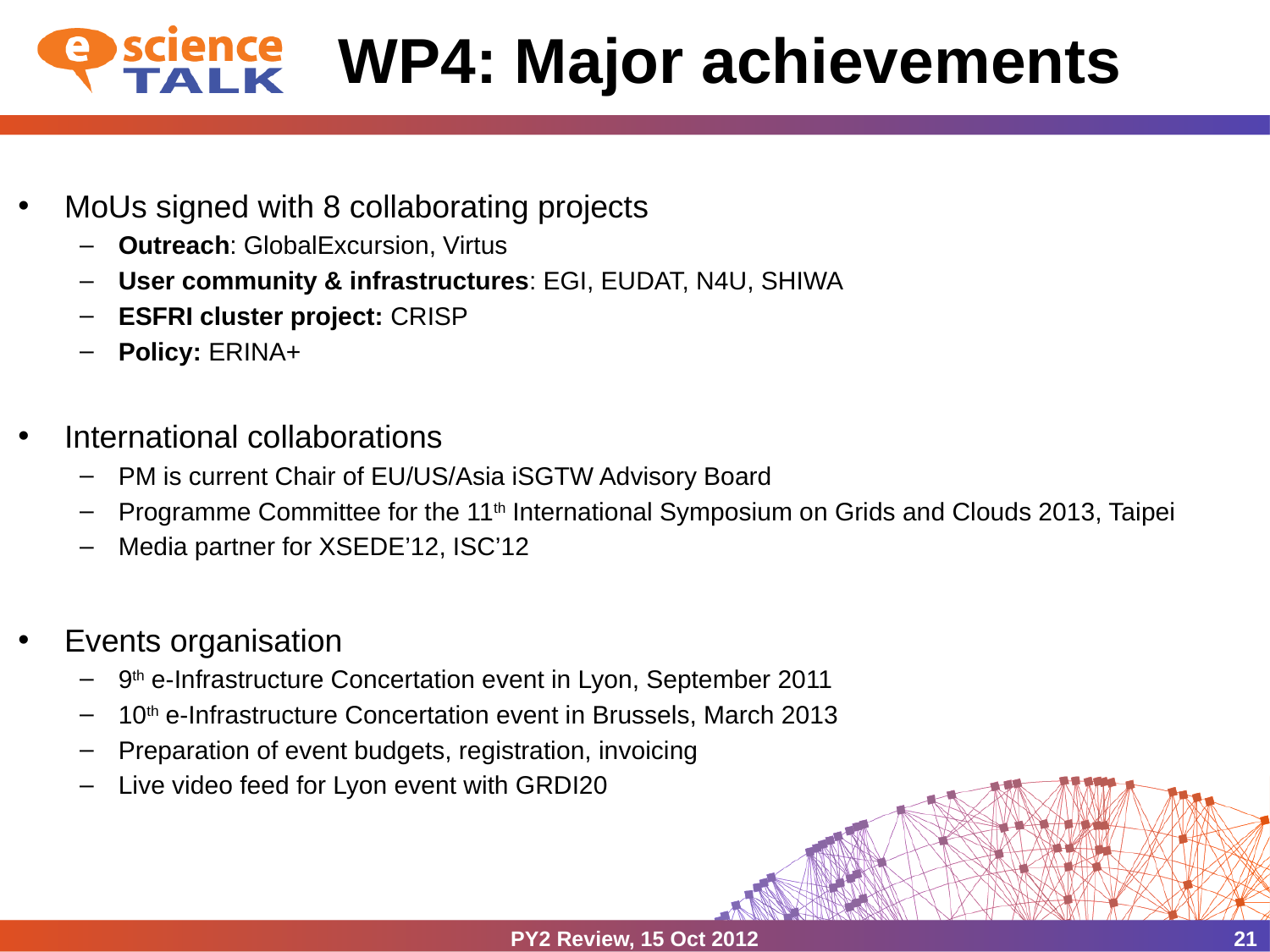

# WP4: Major achievements
MoUs signed with 8 collaborating projects
Outreach: GlobalExcursion, Virtus
User community & infrastructures: EGI, EUDAT, N4U, SHIWA
ESFRI cluster project: CRISP
Policy: ERINA+

International collaborations
PM is current Chair of EU/US/Asia iSGTW Advisory Board
Programme Committee for the 11th International Symposium on Grids and Clouds 2013, Taipei
Media partner for XSEDE’12, ISC’12

Events organisation
9th e-Infrastructure Concertation event in Lyon, September 2011
10th e-Infrastructure Concertation event in Brussels, March 2013
Preparation of event budgets, registration, invoicing
Live video feed for Lyon event with GRDI20

PY2 Review, 15 Oct 2012
21